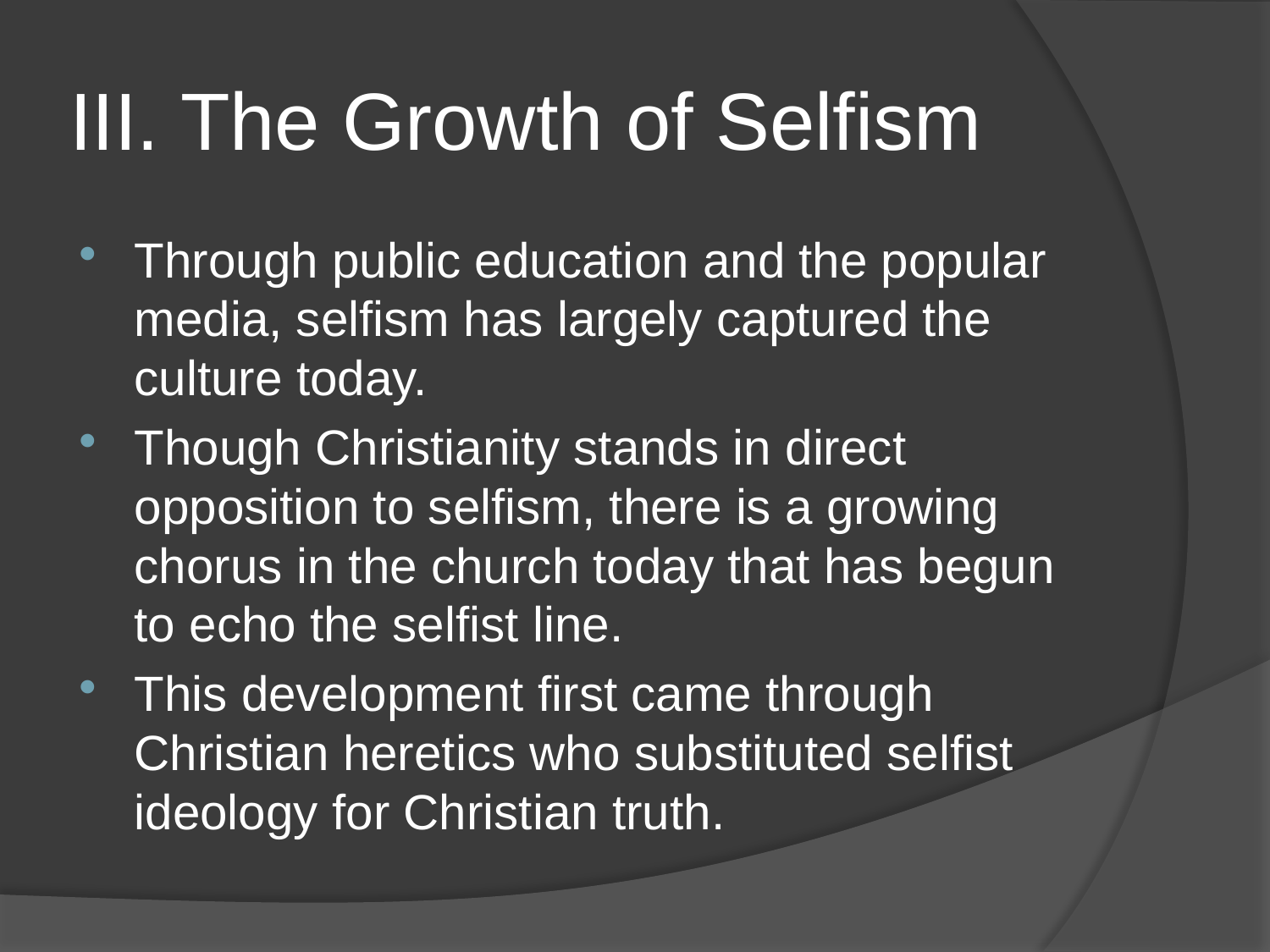

# III. The Growth of Selfism
Through public education and the popular media, selfism has largely captured the culture today.
Though Christianity stands in direct opposition to selfism, there is a growing chorus in the church today that has begun to echo the selfist line.
This development first came through Christian heretics who substituted selfist ideology for Christian truth.